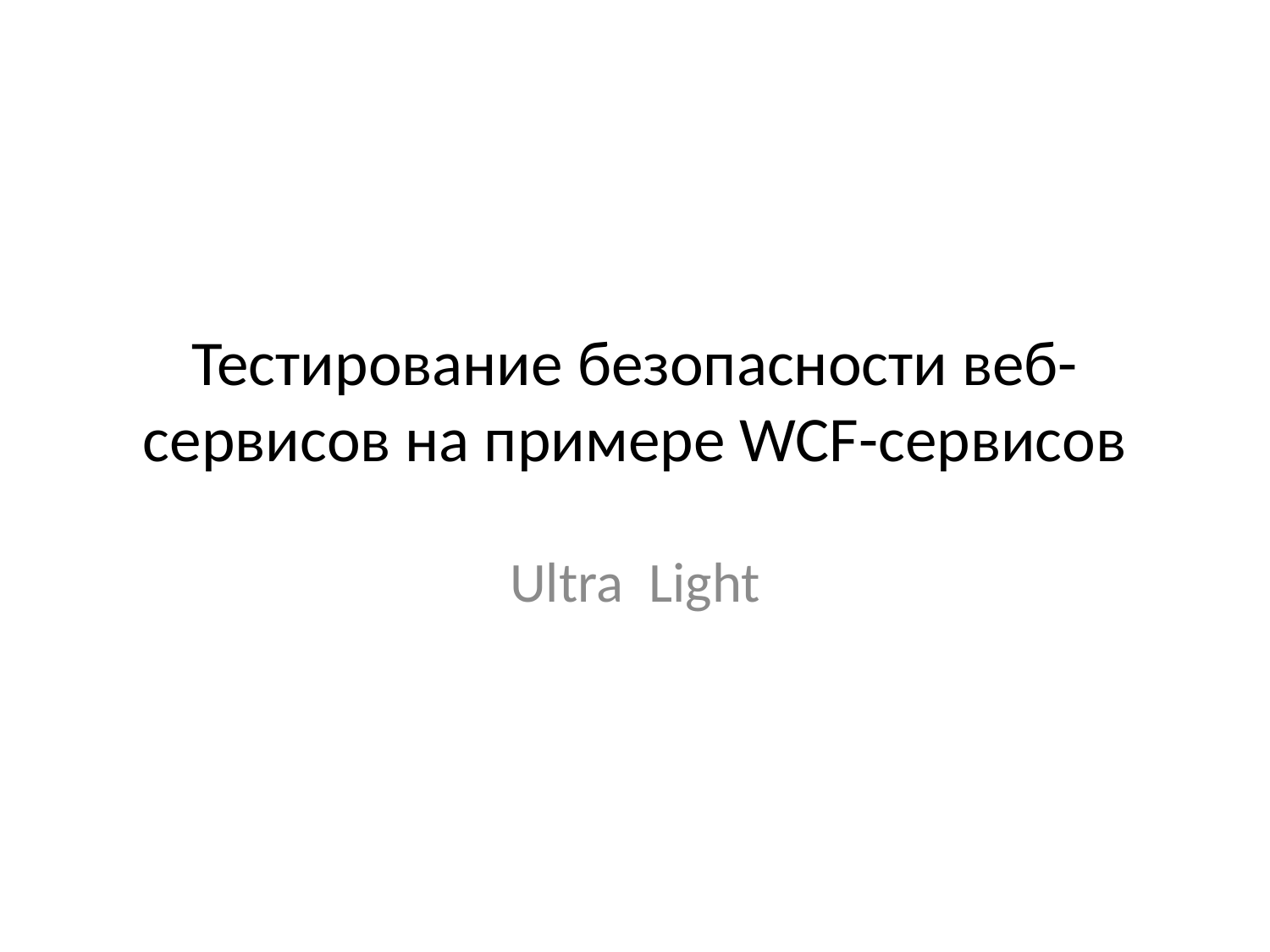

# Тестирование безопасности веб-сервисов на примере WCF-сервисов
Ultra  Light